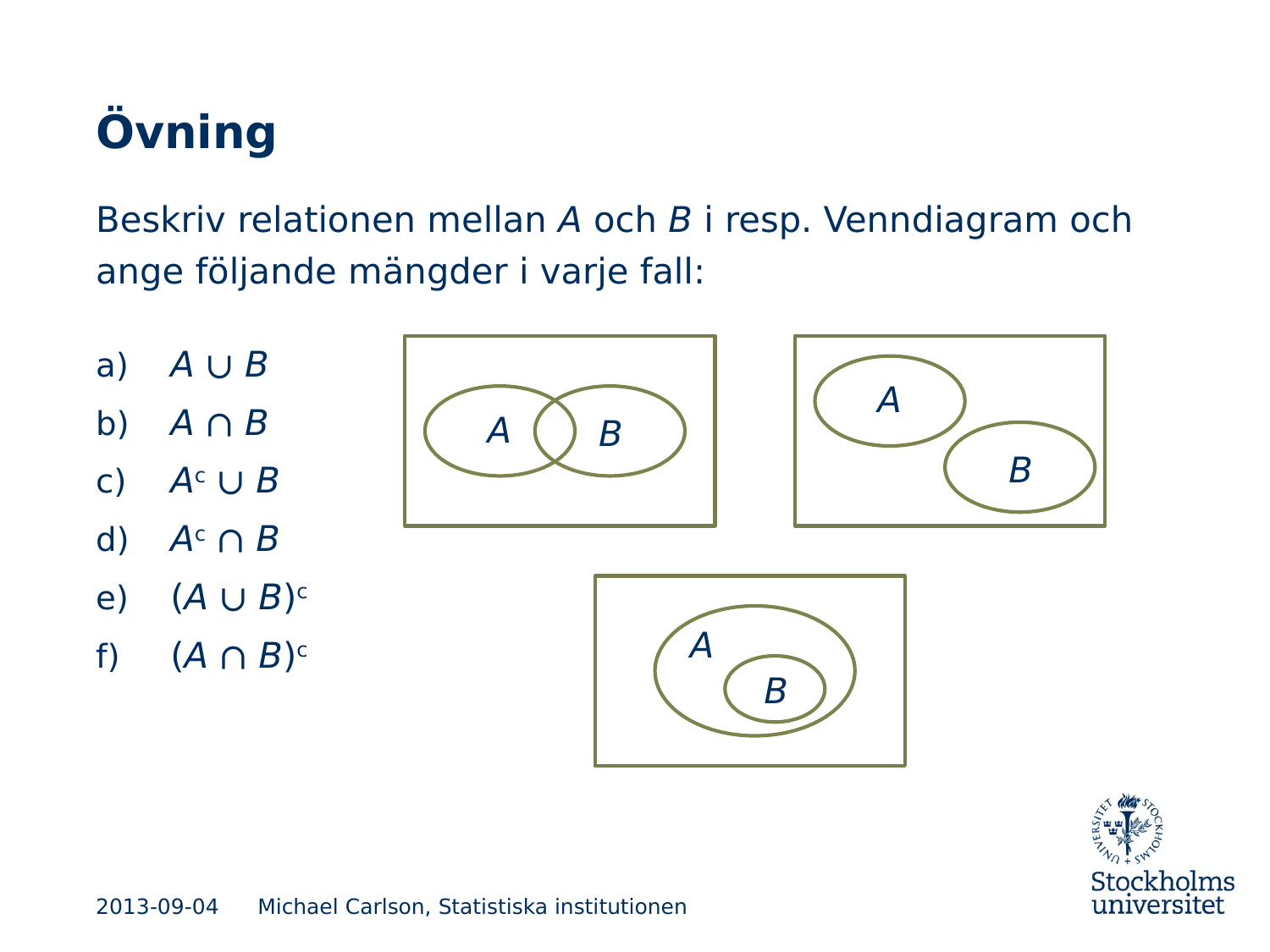

# Övning
Beskriv relationen mellan A och B i resp. Venndiagram och ange följande mängder i varje fall:
 A ∪ B
 A ∩ B
 Ac ∪ B
 Ac ∩ B
 (A ∪ B)c
 (A ∩ B)c

A

A
B

B

A

B
2013-09-04
Michael Carlson, Statistiska institutionen